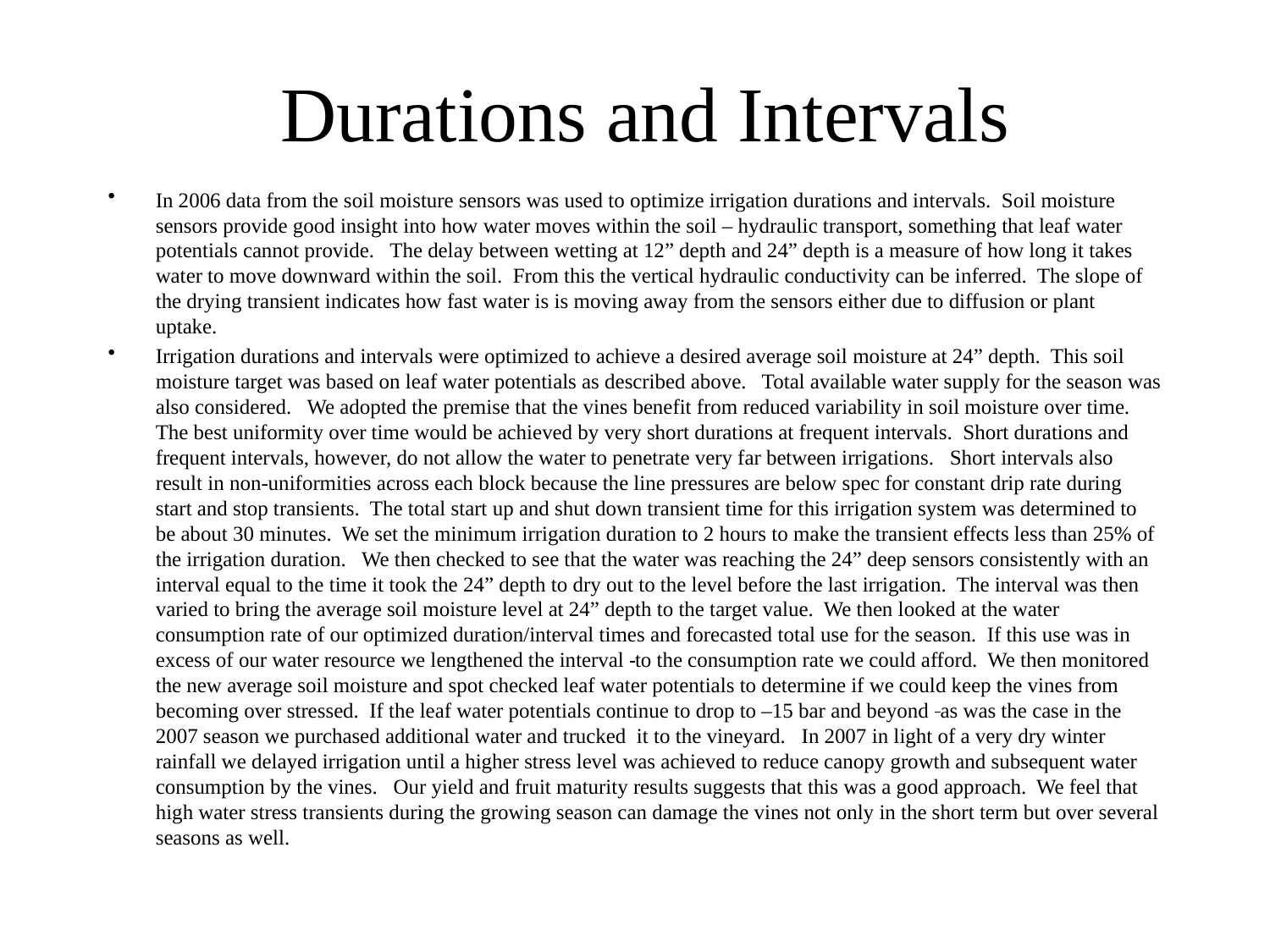

# Durations and Intervals
In 2006 data from the soil moisture sensors was used to optimize irrigation durations and intervals.  Soil moisture sensors provide good insight into how water moves within the soil – hydraulic transport, something that leaf water potentials cannot provide.   The delay between wetting at 12” depth and 24” depth is a measure of how long it takes water to move downward within the soil.  From this the vertical hydraulic conductivity can be inferred.  The slope of the drying transient indicates how fast water is is moving away from the sensors either due to diffusion or plant uptake.
Irrigation durations and intervals were optimized to achieve a desired average soil moisture at 24” depth.  This soil moisture target was based on leaf water potentials as described above.   Total available water supply for the season was also considered.   We adopted the premise that the vines benefit from reduced variability in soil moisture over time.   The best uniformity over time would be achieved by very short durations at frequent intervals.  Short durations and frequent intervals, however, do not allow the water to penetrate very far between irrigations.   Short intervals also result in non-uniformities across each block because the line pressures are below spec for constant drip rate during start and stop transients.  The total start up and shut down transient time for this irrigation system was determined to be about 30 minutes.  We set the minimum irrigation duration to 2 hours to make the transient effects less than 25% of the irrigation duration.   We then checked to see that the water was reaching the 24” deep sensors consistently with an interval equal to the time it took the 24” depth to dry out to the level before the last irrigation.  The interval was then varied to bring the average soil moisture level at 24” depth to the target value.  We then looked at the water consumption rate of our optimized duration/interval times and forecasted total use for the season.  If this use was in excess of our water resource we lengthened the interval  to the consumption rate we could afford.  We then monitored the new average soil moisture and spot checked leaf water potentials to determine if we could keep the vines from becoming over stressed.  If the leaf water potentials continue to drop to –15 bar and beyond  as was the case in the 2007 season we purchased additional water and trucked  it to the vineyard.   In 2007 in light of a very dry winter rainfall we delayed irrigation until a higher stress level was achieved to reduce canopy growth and subsequent water consumption by the vines.   Our yield and fruit maturity results suggests that this was a good approach.  We feel that high water stress transients during the growing season can damage the vines not only in the short term but over several seasons as well.